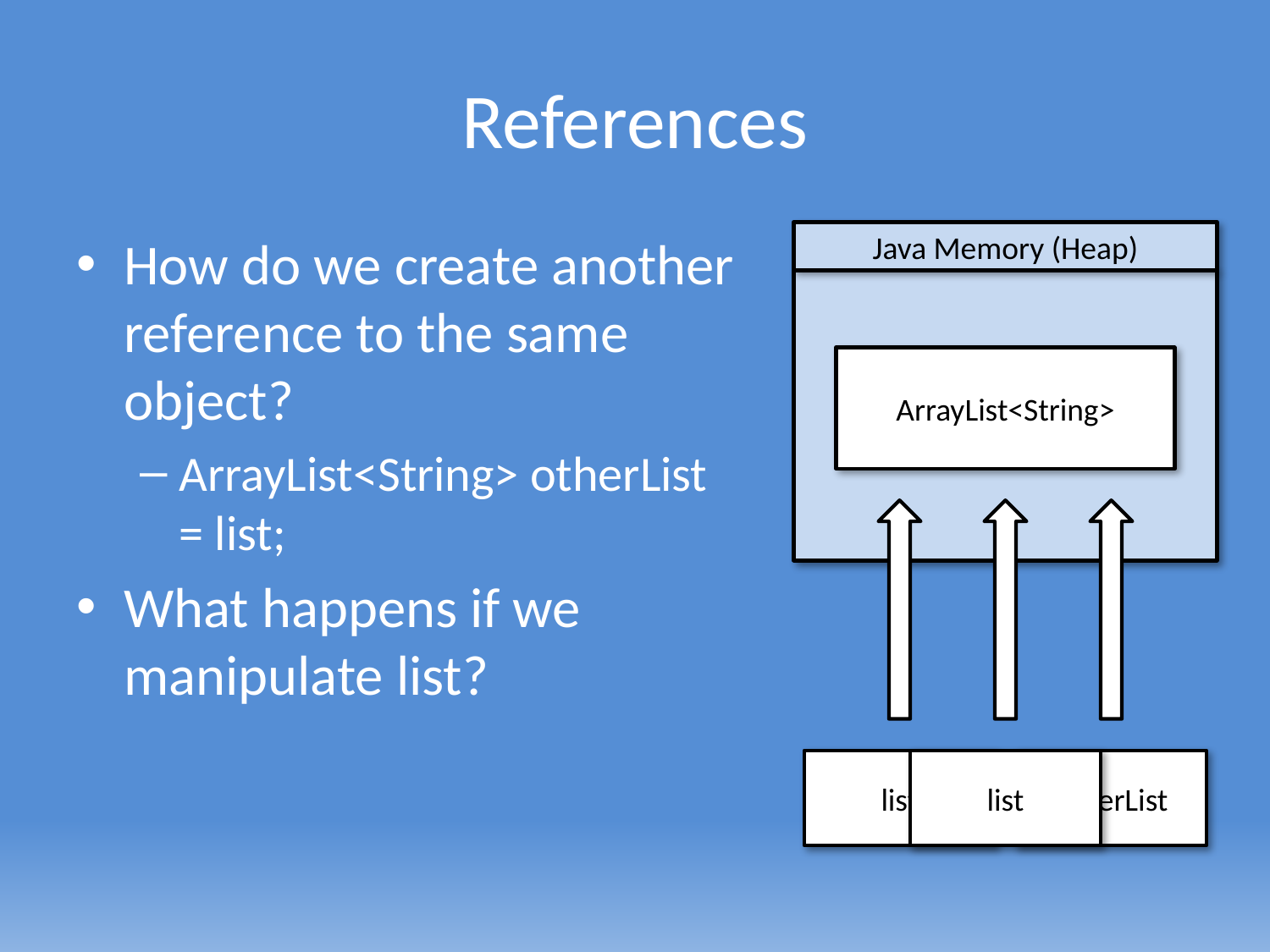

# References
How do we create another reference to the same object?
ArrayList<String> otherList = list;
What happens if we manipulate list?
Java Memory (Heap)

ArrayList<String>

list

otherList

list